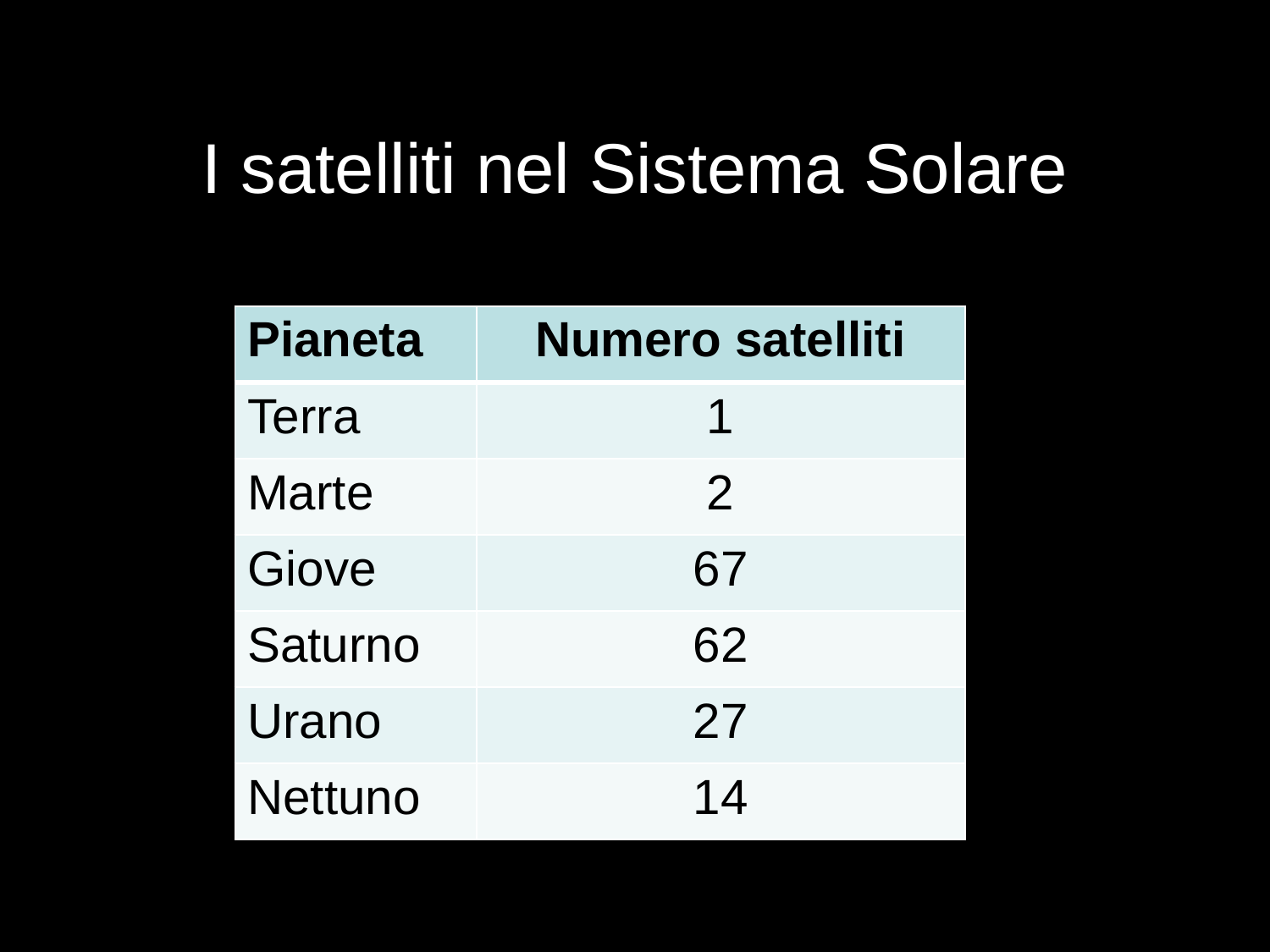

I satelliti nel Sistema Solare
| Pianeta | Numero satelliti |
| --- | --- |
| Terra | 1 |
| Marte | 2 |
| Giove | 67 |
| Saturno | 62 |
| Urano | 27 |
| Nettuno | 14 |